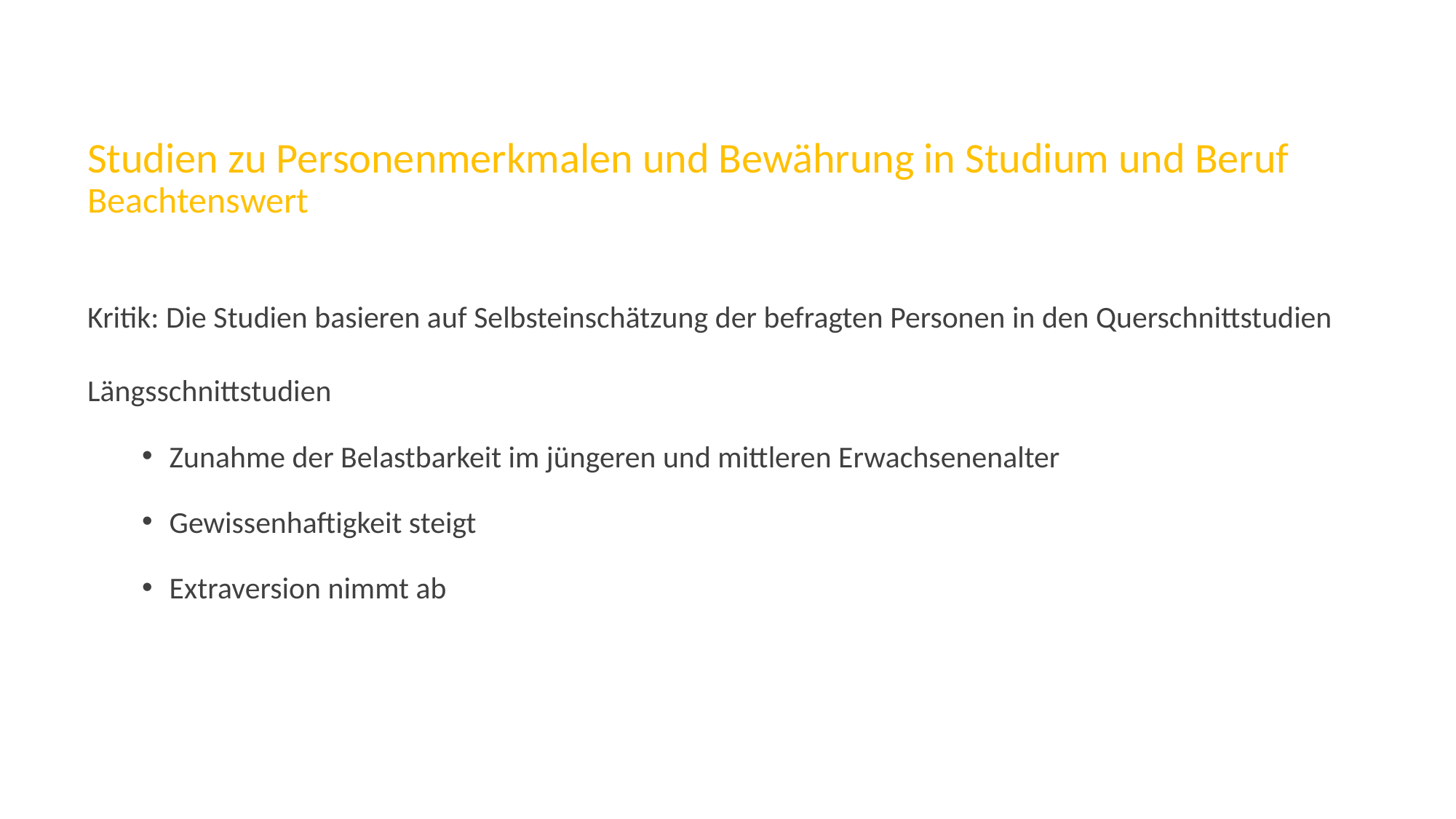

# Studien zu Personenmerkmalen und Bewährung in Studium und Beruf Beachtenswert
Kritik: Die Studien basieren auf Selbsteinschätzung der befragten Personen in den Querschnittstudien
Längsschnittstudien
Zunahme der Belastbarkeit im jüngeren und mittleren Erwachsenenalter
Gewissenhaftigkeit steigt
Extraversion nimmt ab